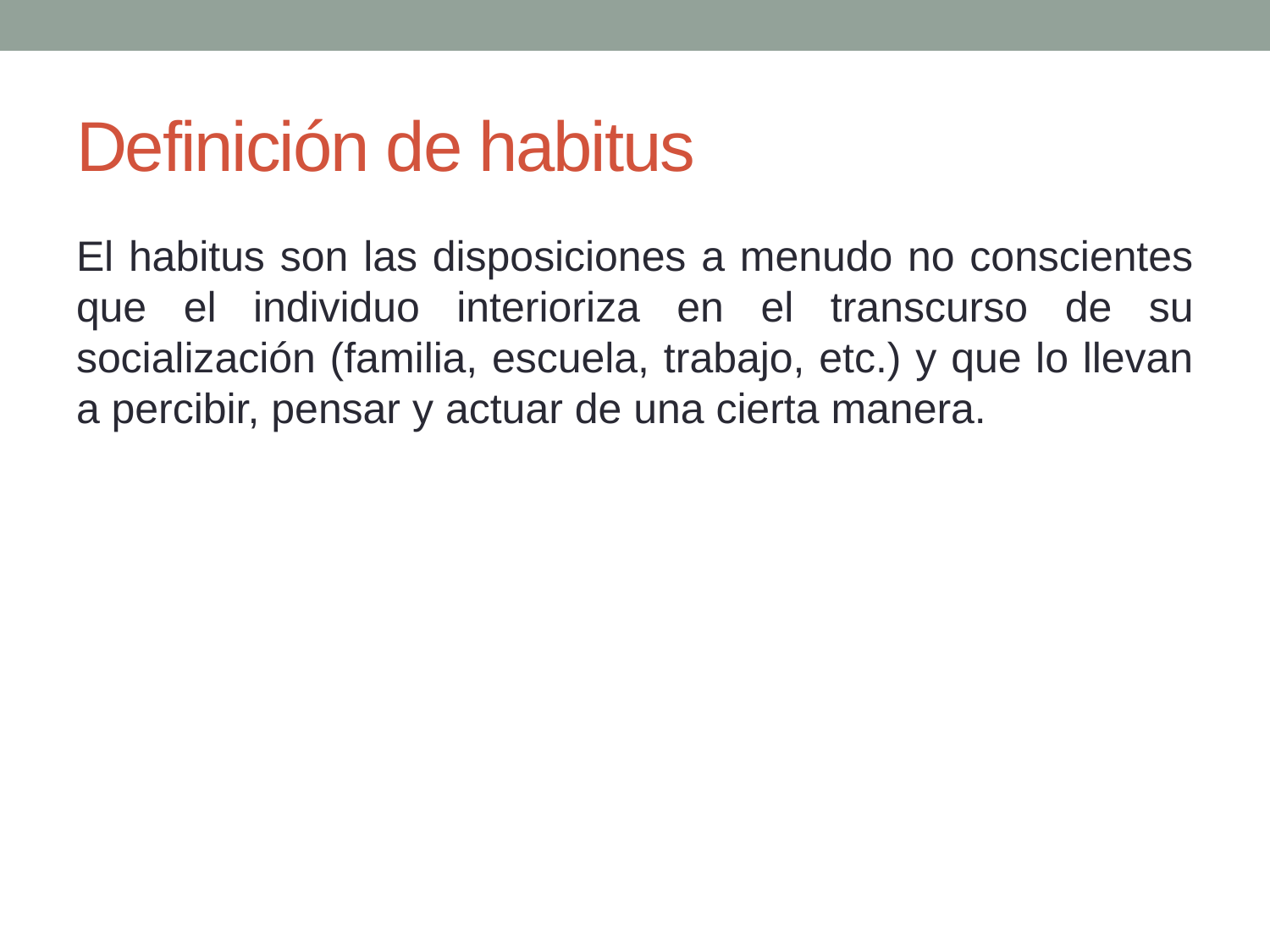

# Definición de habitus
El habitus son las disposiciones a menudo no conscientes que el individuo interioriza en el transcurso de su socialización (familia, escuela, trabajo, etc.) y que lo llevan a percibir, pensar y actuar de una cierta manera.